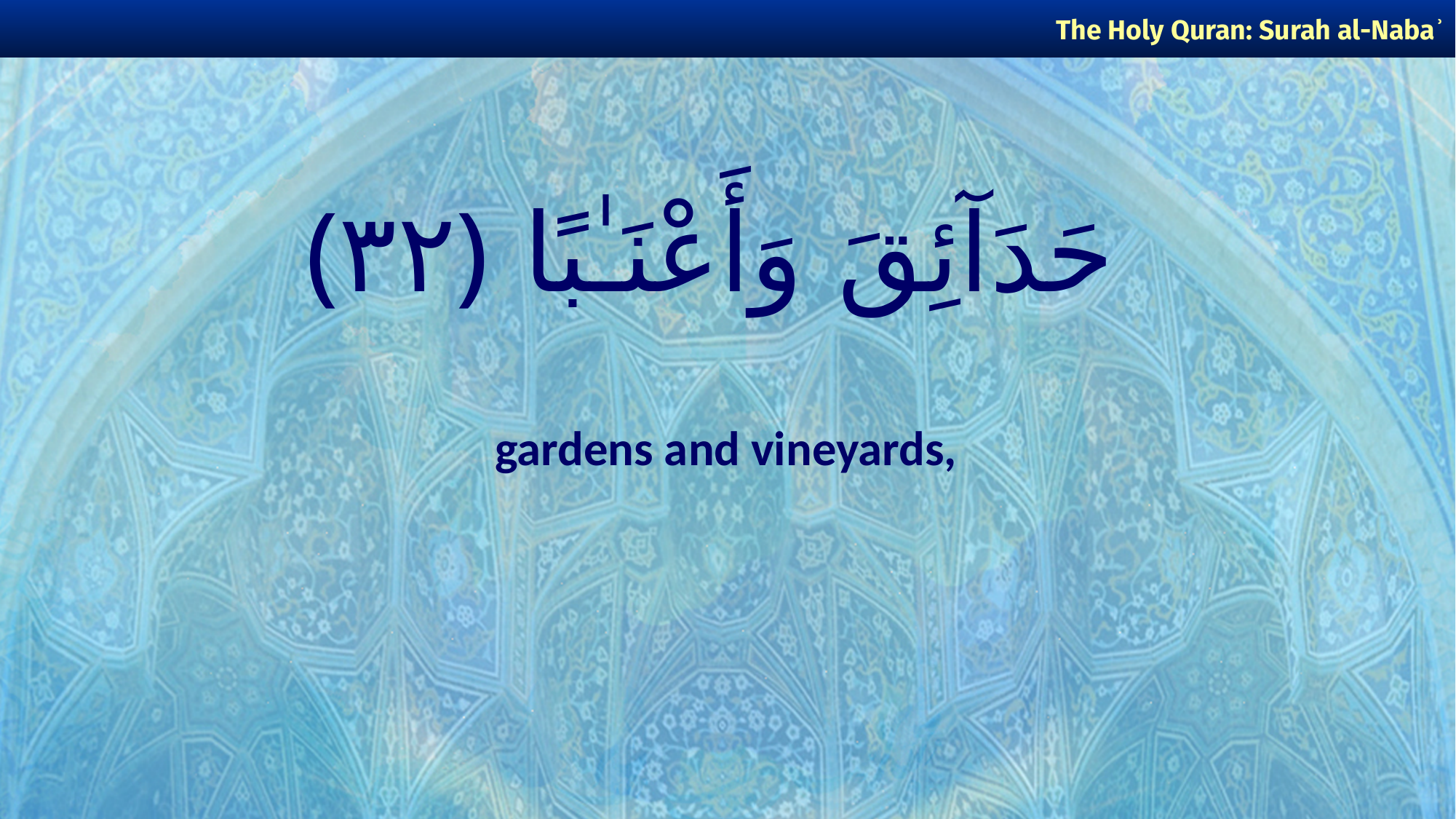

The Holy Quran: Surah al-Nabaʾ
# حَدَآئِقَ وَأَعْنَـٰبًا ﴿٣٢﴾
gardens and vineyards,